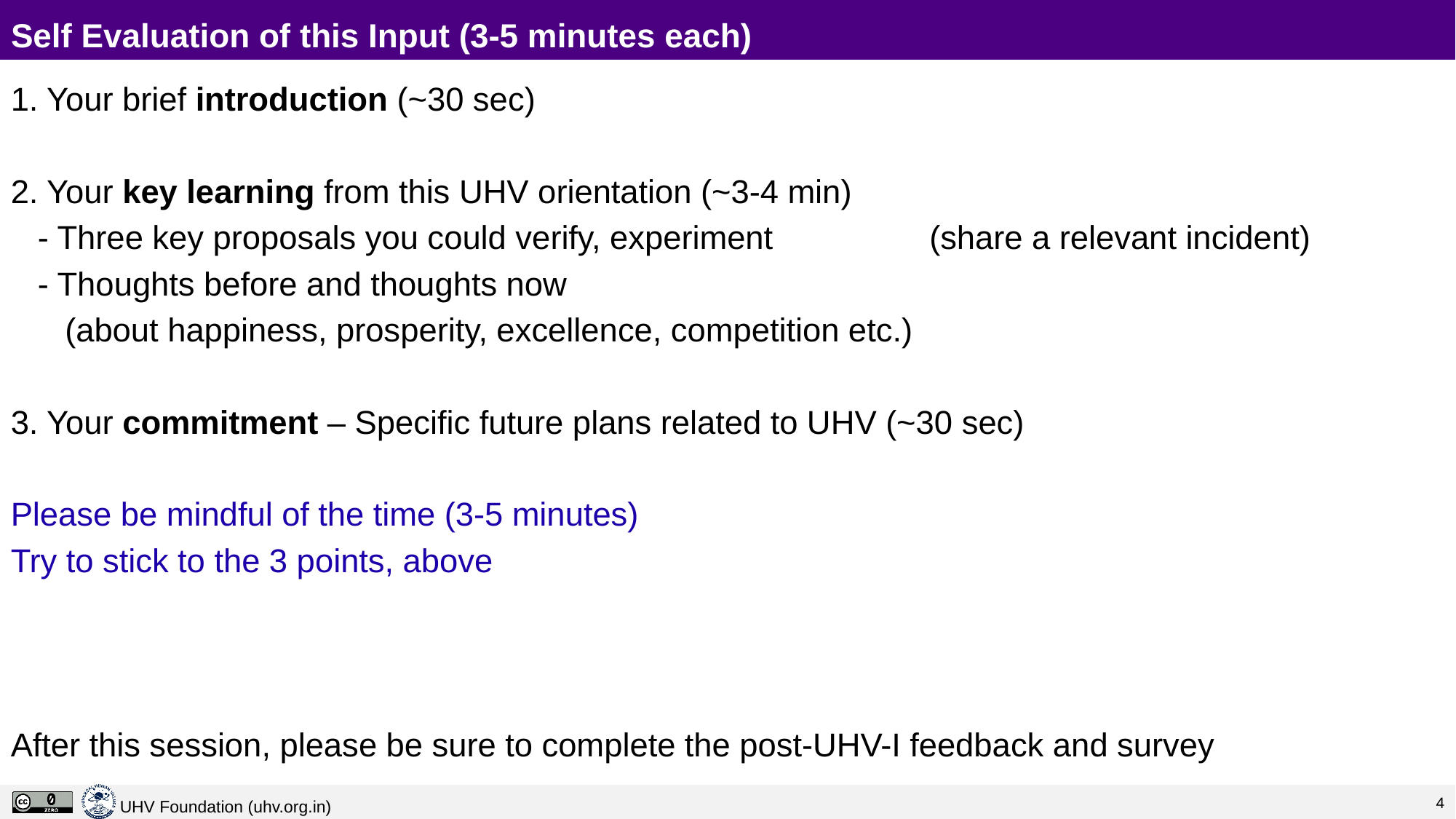

# Self Evaluation of this Input (3-5 minutes each)
1. Your brief introduction (~30 sec)

2. Your key learning from this UHV orientation (~3-4 min)
		- Three key proposals you could verify, experiment 						  	   (share a relevant incident)
		- Thoughts before and thoughts now
		   (about happiness, prosperity, excellence, competition etc.)

3. Your commitment – Specific future plans related to UHV (~30 sec)

Please be mindful of the time (3-5 minutes)
Try to stick to the 3 points, above

After this session, please be sure to complete the post-UHV-I feedback and survey